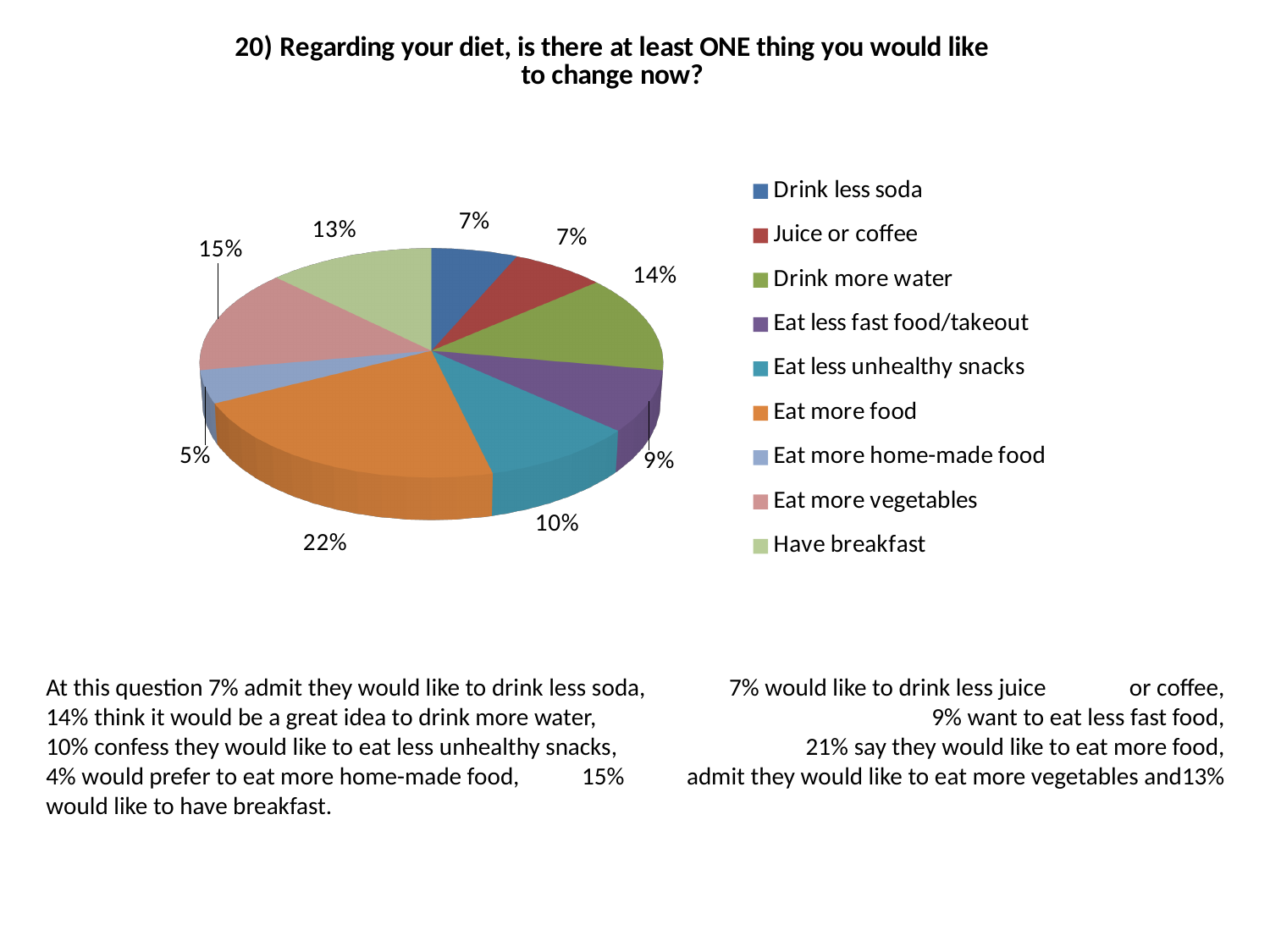

[unsupported chart]

At this question 7% admit they would like to drink less soda, 7% would like to drink less juice or coffee, 14% think it would be a great idea to drink more water, 9% want to eat less fast food, 10% confess they would like to eat less unhealthy snacks, 21% say they would like to eat more food, 4% would prefer to eat more home-made food, 15% admit they would like to eat more vegetables and13% would like to have breakfast.